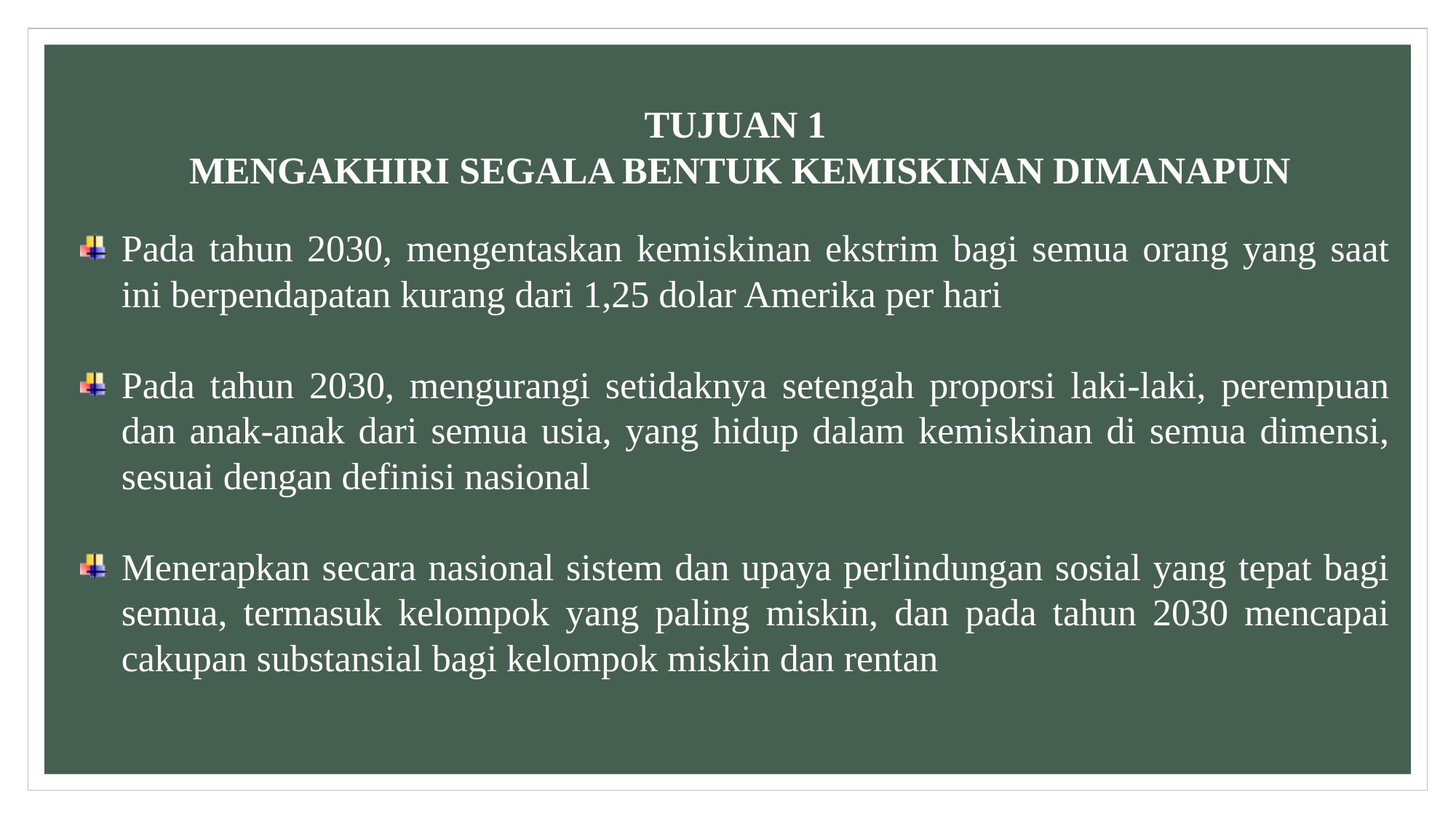

TUJUAN 1
 MENGAKHIRI SEGALA BENTUK KEMISKINAN DIMANAPUN

Pada tahun 2030, mengentaskan kemiskinan ekstrim bagi semua orang yang saat ini berpendapatan kurang dari 1,25 dolar Amerika per hari

Pada tahun 2030, mengurangi setidaknya setengah proporsi laki-laki, perempuan dan anak-anak dari semua usia, yang hidup dalam kemiskinan di semua dimensi, sesuai dengan definisi nasional

Menerapkan secara nasional sistem dan upaya perlindungan sosial yang tepat bagi semua, termasuk kelompok yang paling miskin, dan pada tahun 2030 mencapai cakupan substansial bagi kelompok miskin dan rentan